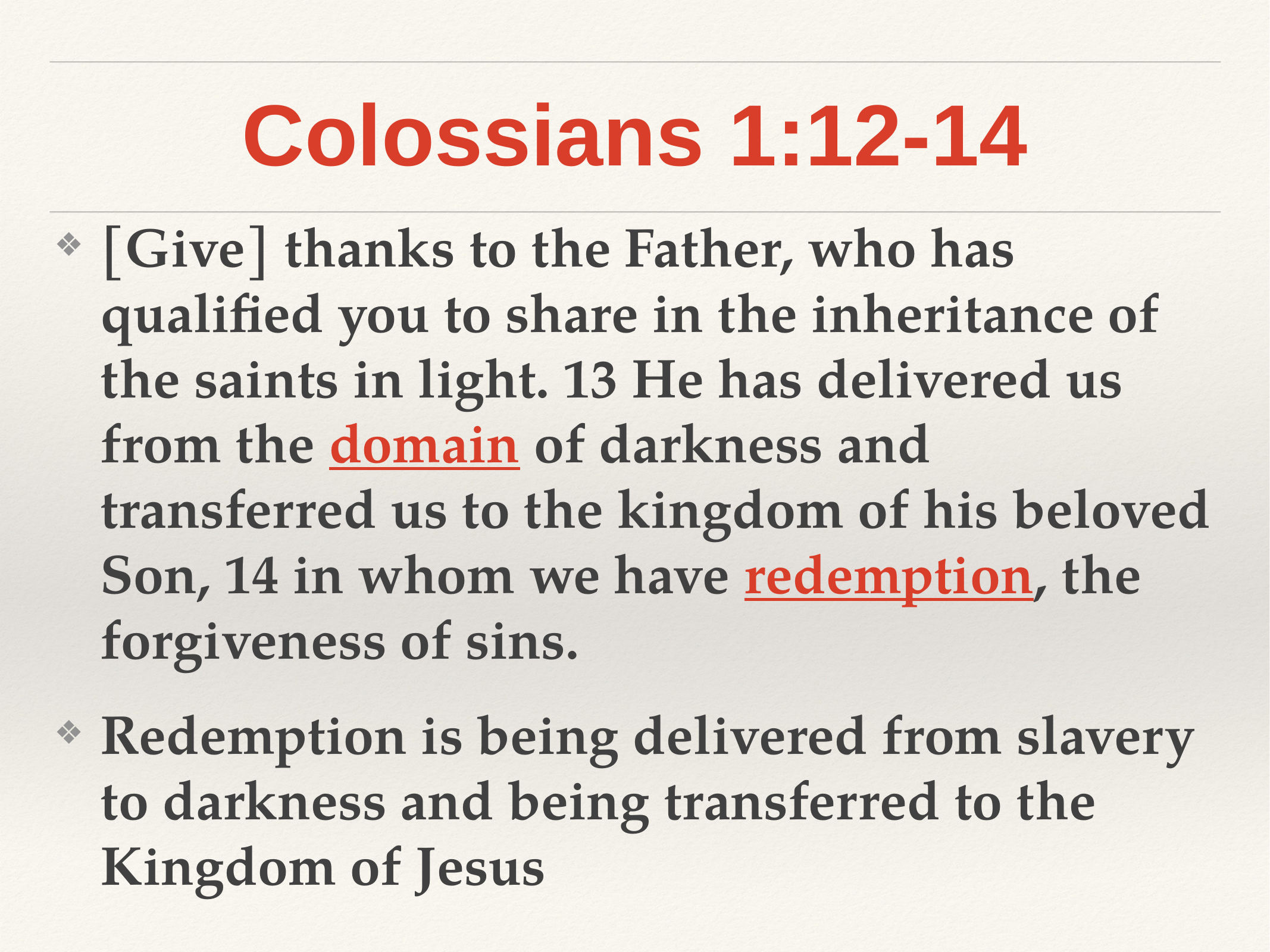

# Colossians 1:12-14
[Give] thanks to the Father, who has qualified you to share in the inheritance of the saints in light. 13 He has delivered us from the domain of darkness and transferred us to the kingdom of his beloved Son, 14 in whom we have redemption, the forgiveness of sins.
Redemption is being delivered from slavery to darkness and being transferred to the Kingdom of Jesus